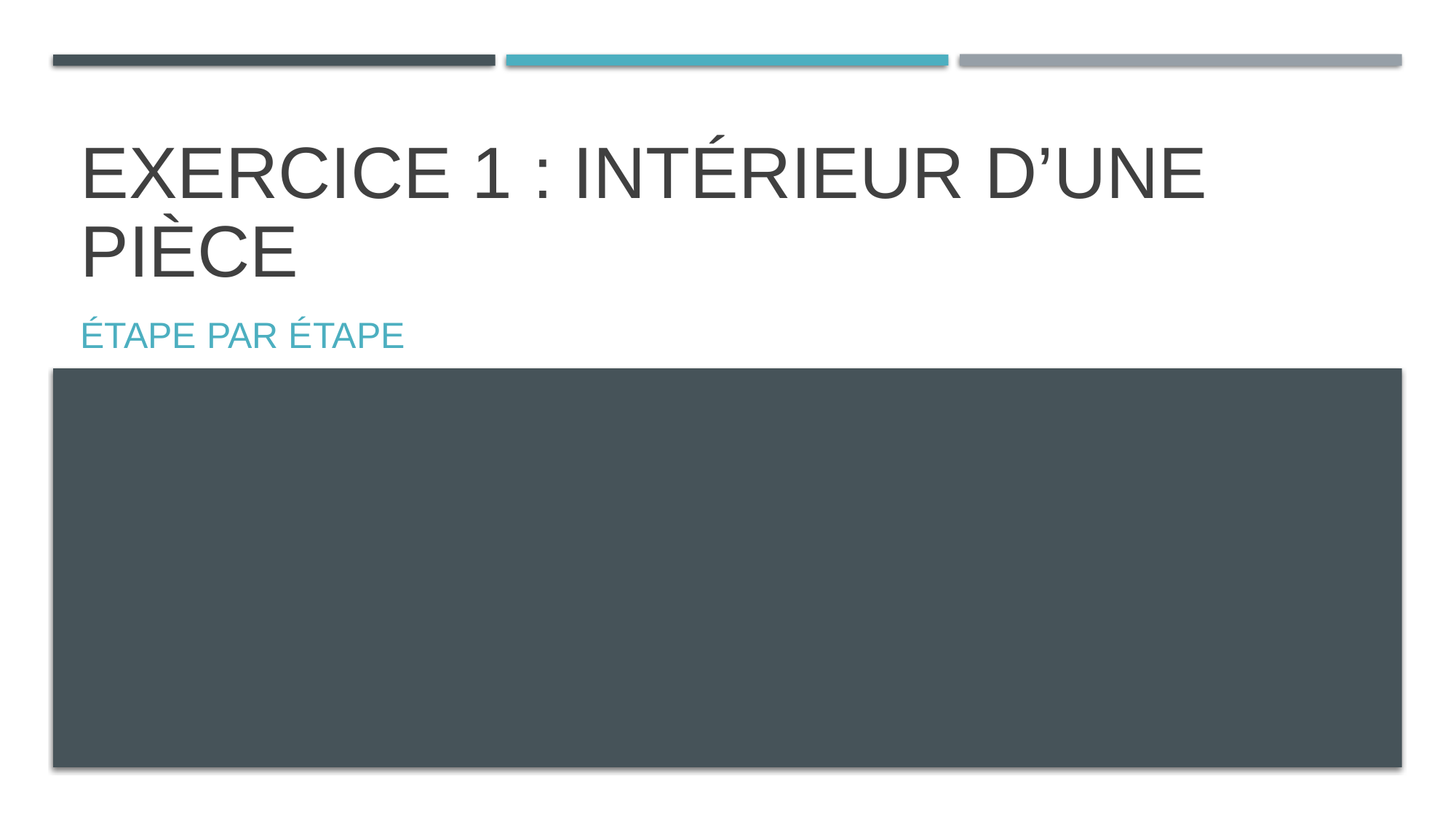

# Exercice 1 : intérieur d’une pièce
Étape par étape